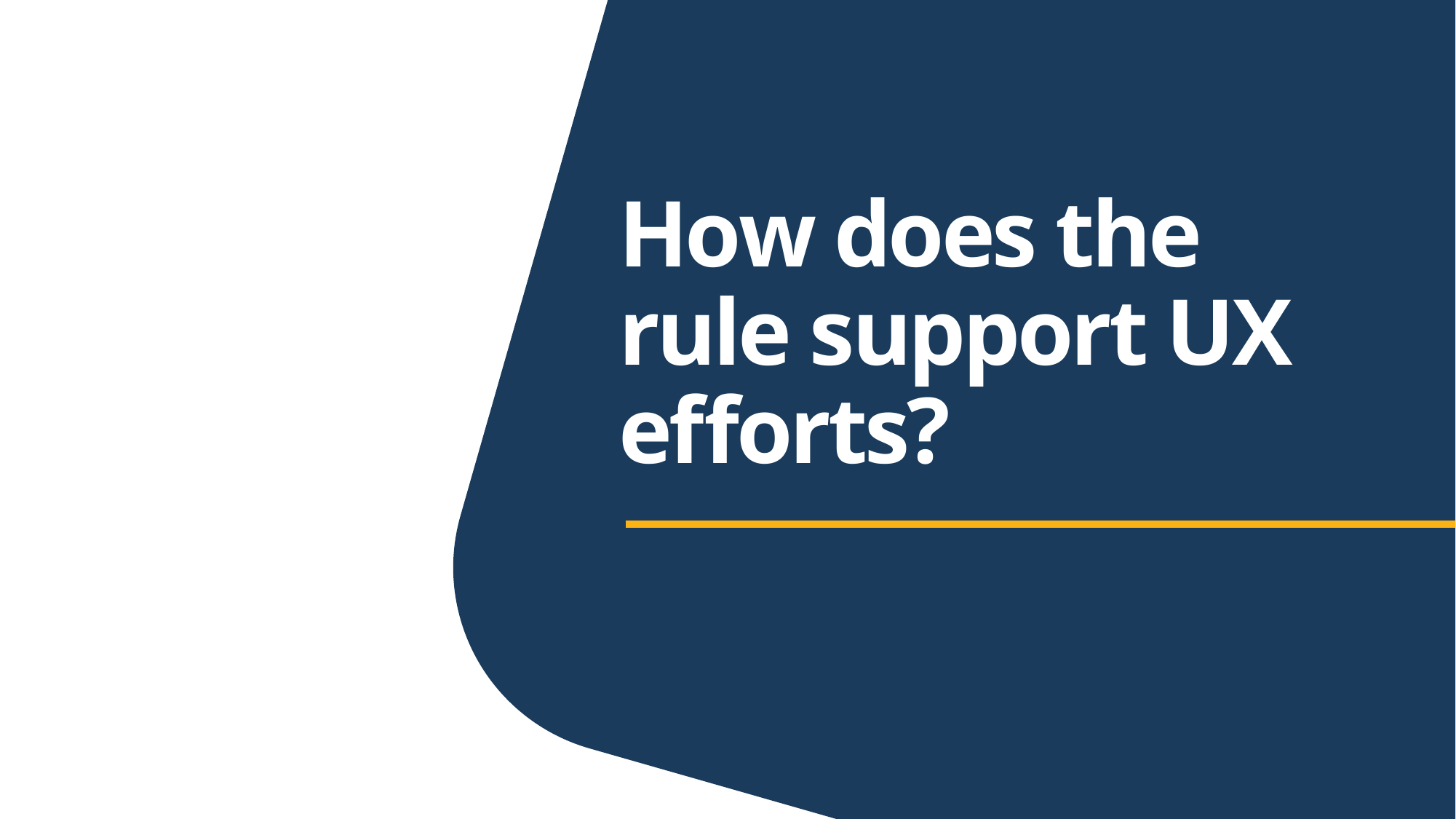

# How does the rule support UX efforts?